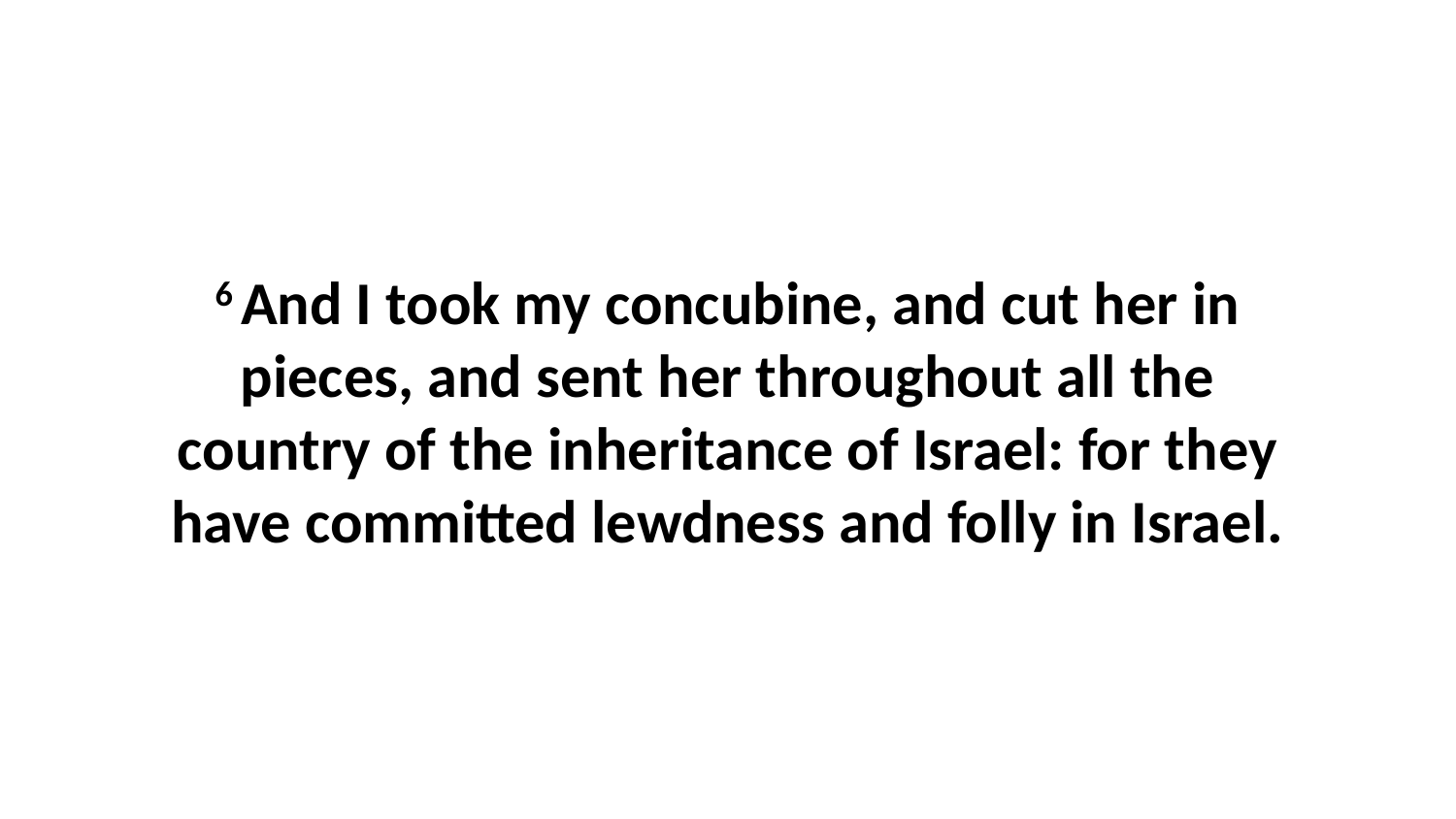

6 And I took my concubine, and cut her in pieces, and sent her throughout all the country of the inheritance of Israel: for they have committed lewdness and folly in Israel.